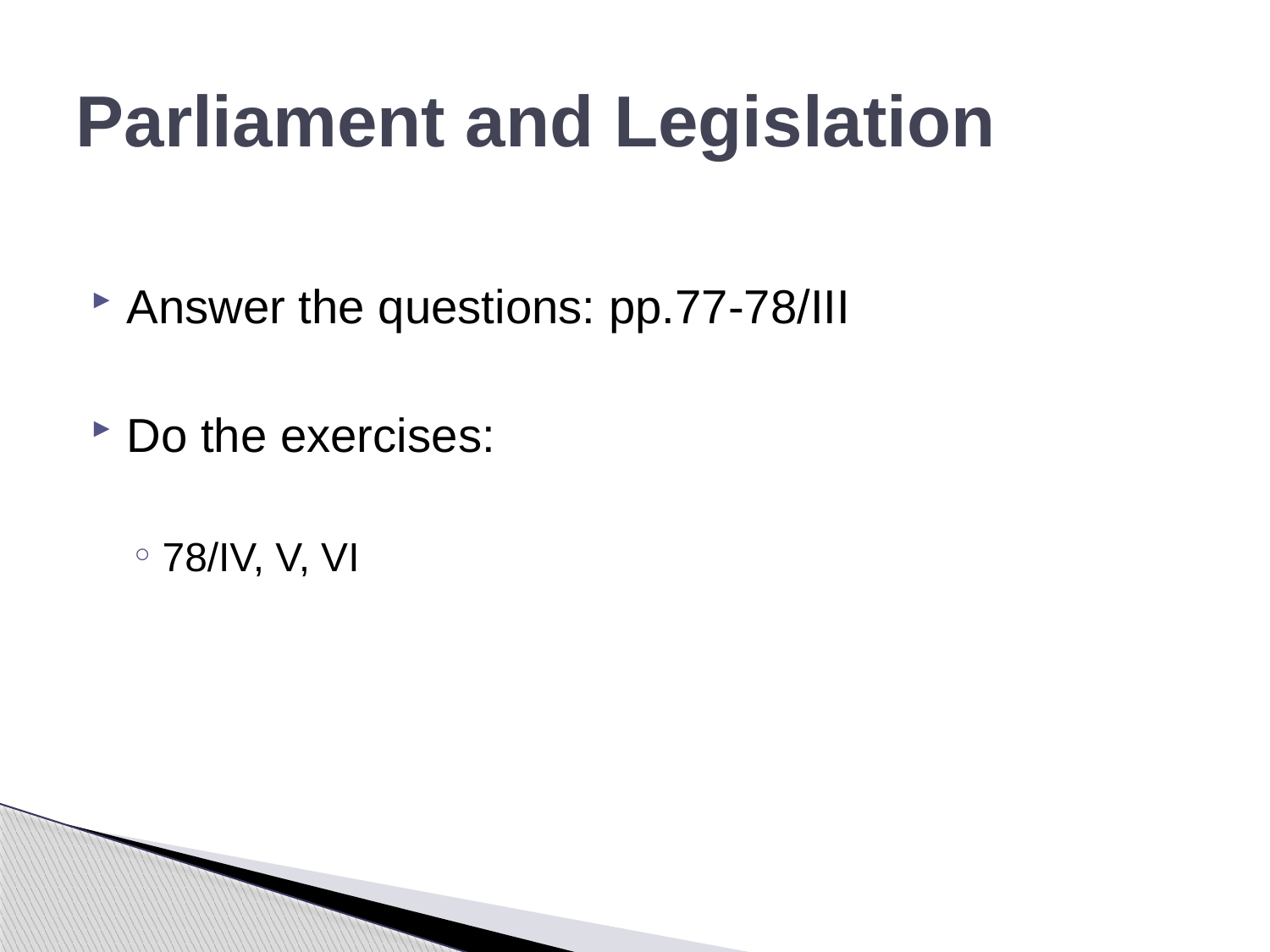

# Parliament and Legislation

Answer the questions: pp.77-78/III

Do the exercises:

78/IV, V, VI